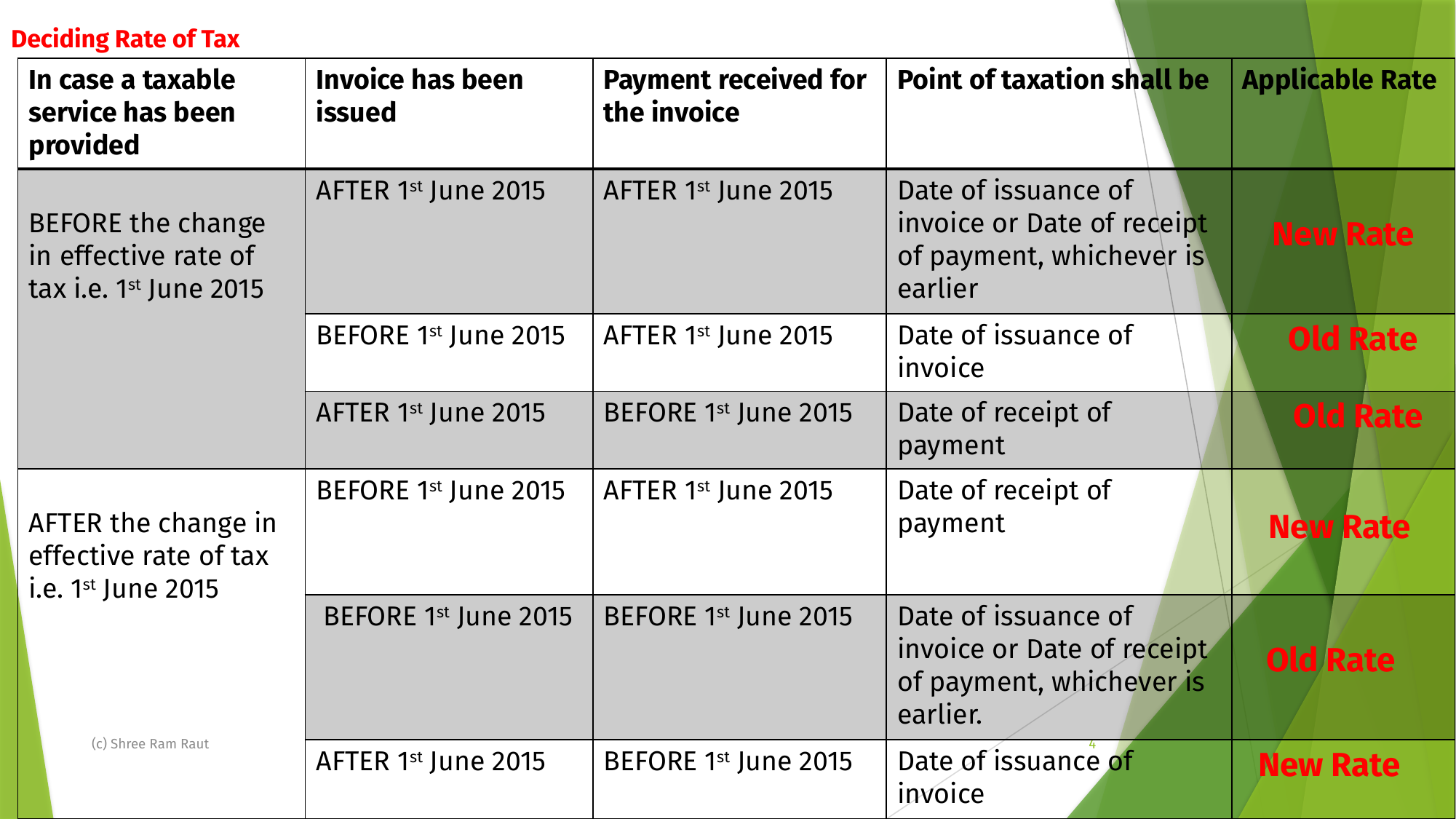

# Deciding Rate of Tax
| In case a taxable service has been provided | Invoice has been issued | Payment received for the invoice | Point of taxation shall be | Applicable Rate |
| --- | --- | --- | --- | --- |
| BEFORE the change in effective rate of tax i.e. 1st June 2015 | AFTER 1st June 2015 | AFTER 1st June 2015 | Date of issuance of invoice or Date of receipt of payment, whichever is earlier | New Rate |
|  | BEFORE 1st June 2015 | AFTER 1st June 2015 | Date of issuance of invoice | Old Rate |
|  | AFTER 1st June 2015 | BEFORE 1st June 2015 | Date of receipt of payment | Old Rate |
| AFTER the change in effective rate of tax i.e. 1st June 2015 | BEFORE 1st June 2015 | AFTER 1st June 2015 | Date of receipt of payment | New Rate |
|  | BEFORE 1st June 2015 | BEFORE 1st June 2015 | Date of issuance of invoice or Date of receipt of payment, whichever is earlier. | Old Rate |
|  | AFTER 1st June 2015 | BEFORE 1st June 2015 | Date of issuance of invoice | New Rate |
(c) Shree Ram Raut
4